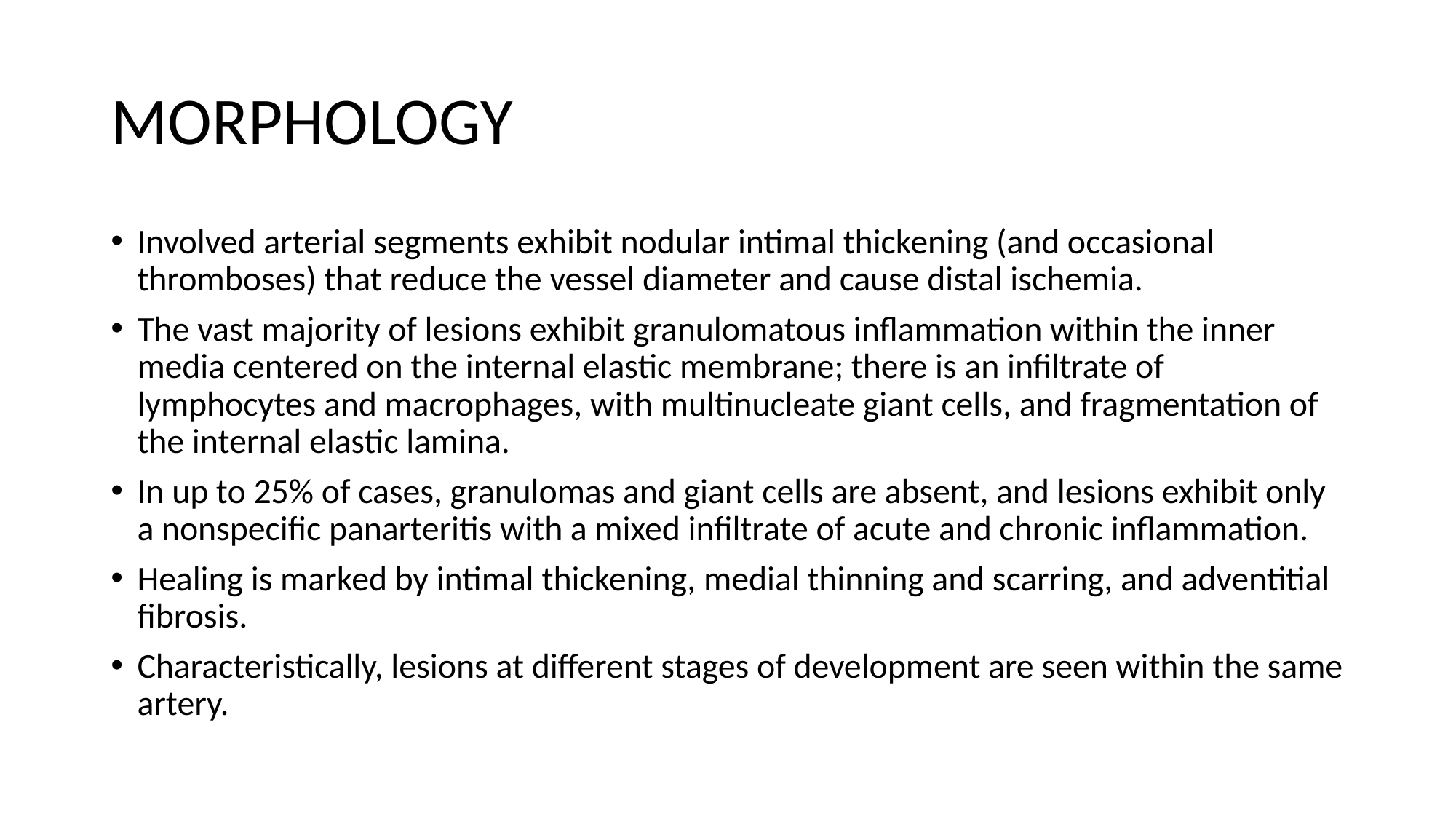

# MORPHOLOGY
Involved arterial segments exhibit nodular intimal thickening (and occasional thromboses) that reduce the vessel diameter and cause distal ischemia.
The vast majority of lesions exhibit granulomatous inflammation within the inner media centered on the internal elastic membrane; there is an infiltrate of lymphocytes and macrophages, with multinucleate giant cells, and fragmentation of the internal elastic lamina.
In up to 25% of cases, granulomas and giant cells are absent, and lesions exhibit only a nonspecific panarteritis with a mixed infiltrate of acute and chronic inflammation.
Healing is marked by intimal thickening, medial thinning and scarring, and adventitial fibrosis.
Characteristically, lesions at different stages of development are seen within the same artery.